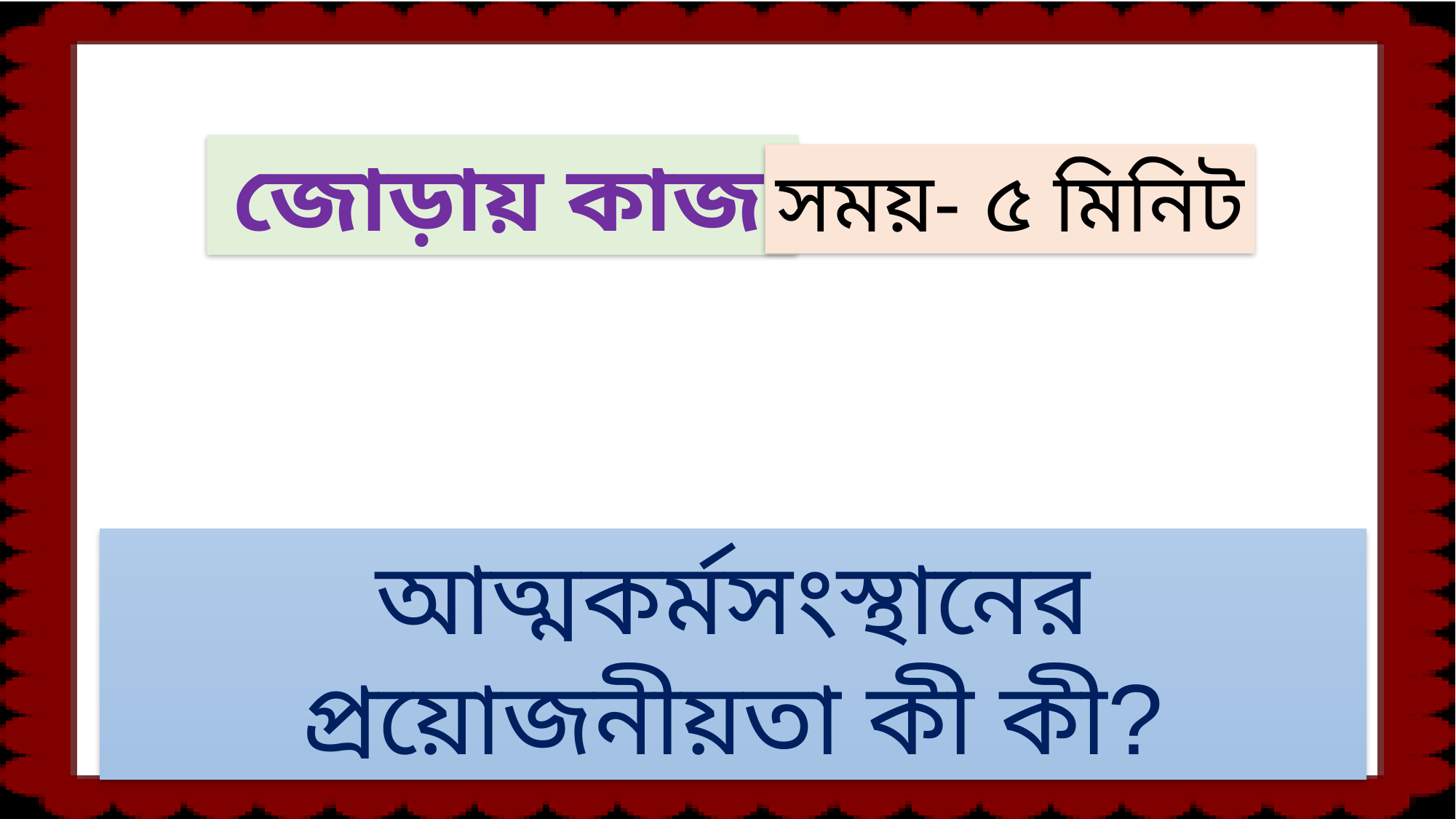

জোড়ায় কাজ
সময়- ৫ মিনিট
আত্মকর্মসংস্থানের প্রয়োজনীয়তা কী কী?